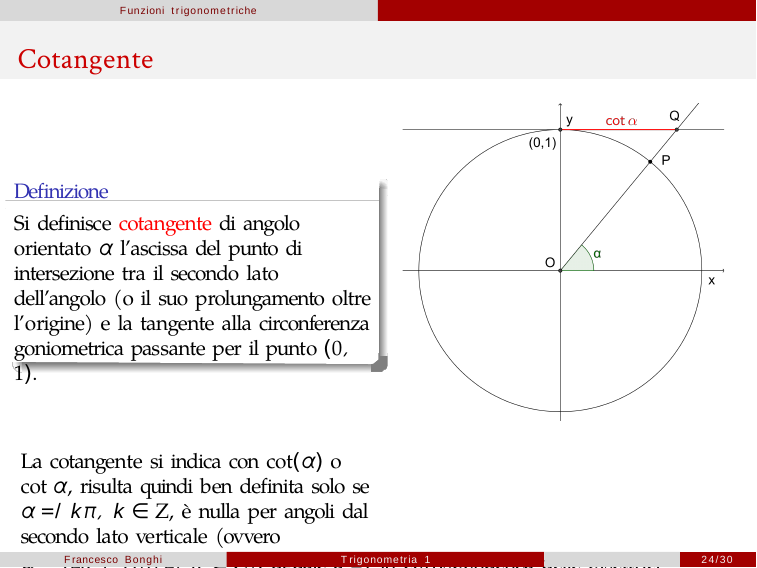

Funzioni  trigonometriche

# Cotangente

Definizione
Si definisce cotangente di angolo orientato α l’ascissa del punto di intersezione tra il secondo lato dell’angolo (o il suo prolungamento oltre l’origine) e la tangente alla circonferenza goniometrica passante per il punto (0, 1).

La cotangente si indica con cot(α) o cot α, risulta quindi ben definita solo se
α =/	kπ,  k ∈ Z, è nulla per angoli dal secondo lato verticale (ovvero
α = (2k + 1)π/2,  k ∈ Z), uguale a ±1 in corrispondenza delle bisettrici dei quadranti (α = (2k + 1)π/4,  k ∈ Z).

Francesco  Bonghi
Trigonometria  1
24/30